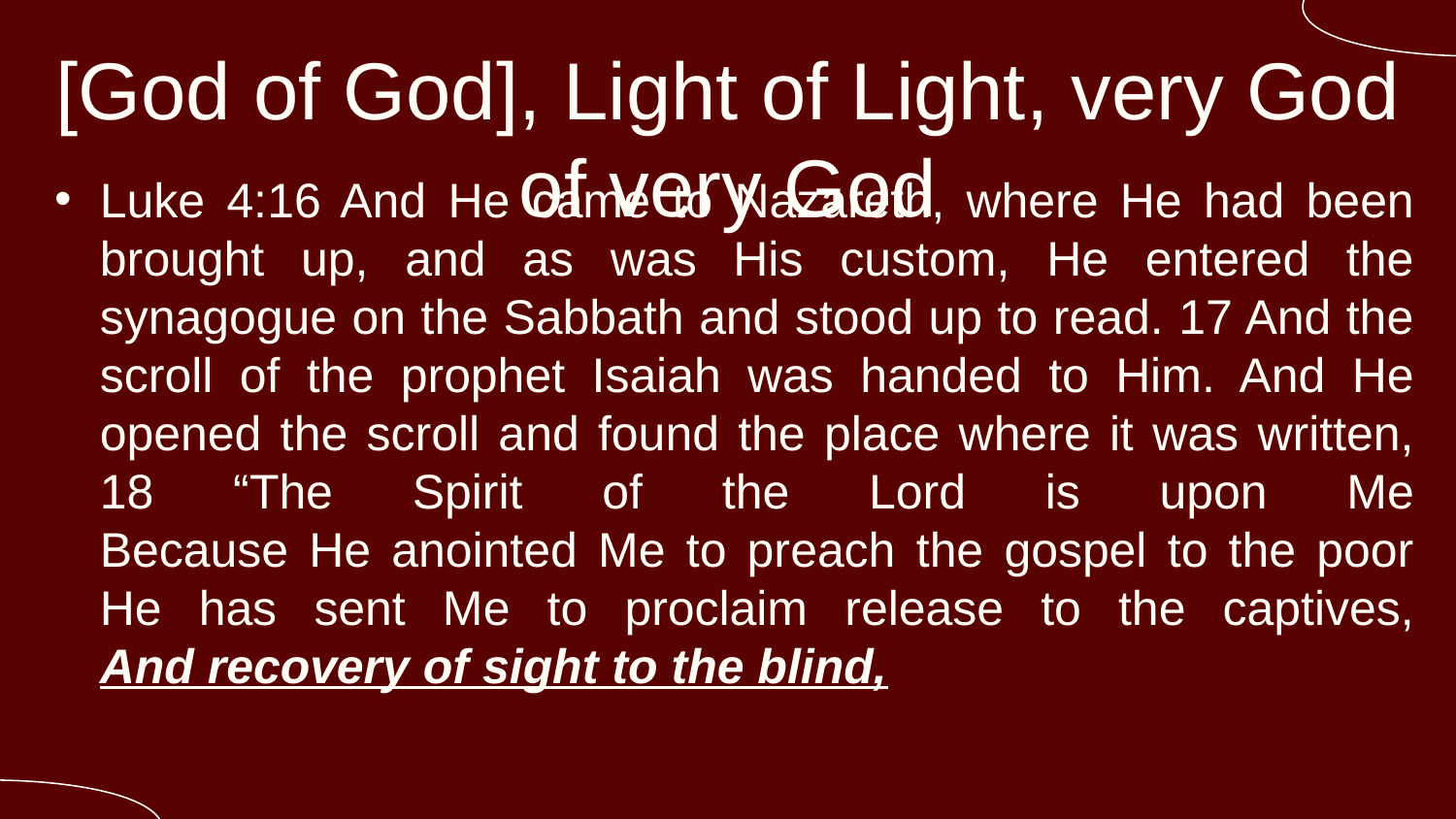

# [God of God], Light of Light, very God of very God
Luke 4:16 And He came to Nazareth, where He had been brought up, and as was His custom, He entered the synagogue on the Sabbath and stood up to read. 17 And the scroll of the prophet Isaiah was handed to Him. And He opened the scroll and found the place where it was written,
18 “The Spirit of the Lord is upon Me
Because He anointed Me to preach the gospel to the poor
He has sent Me to proclaim release to the captives,
And recovery of sight to the blind,